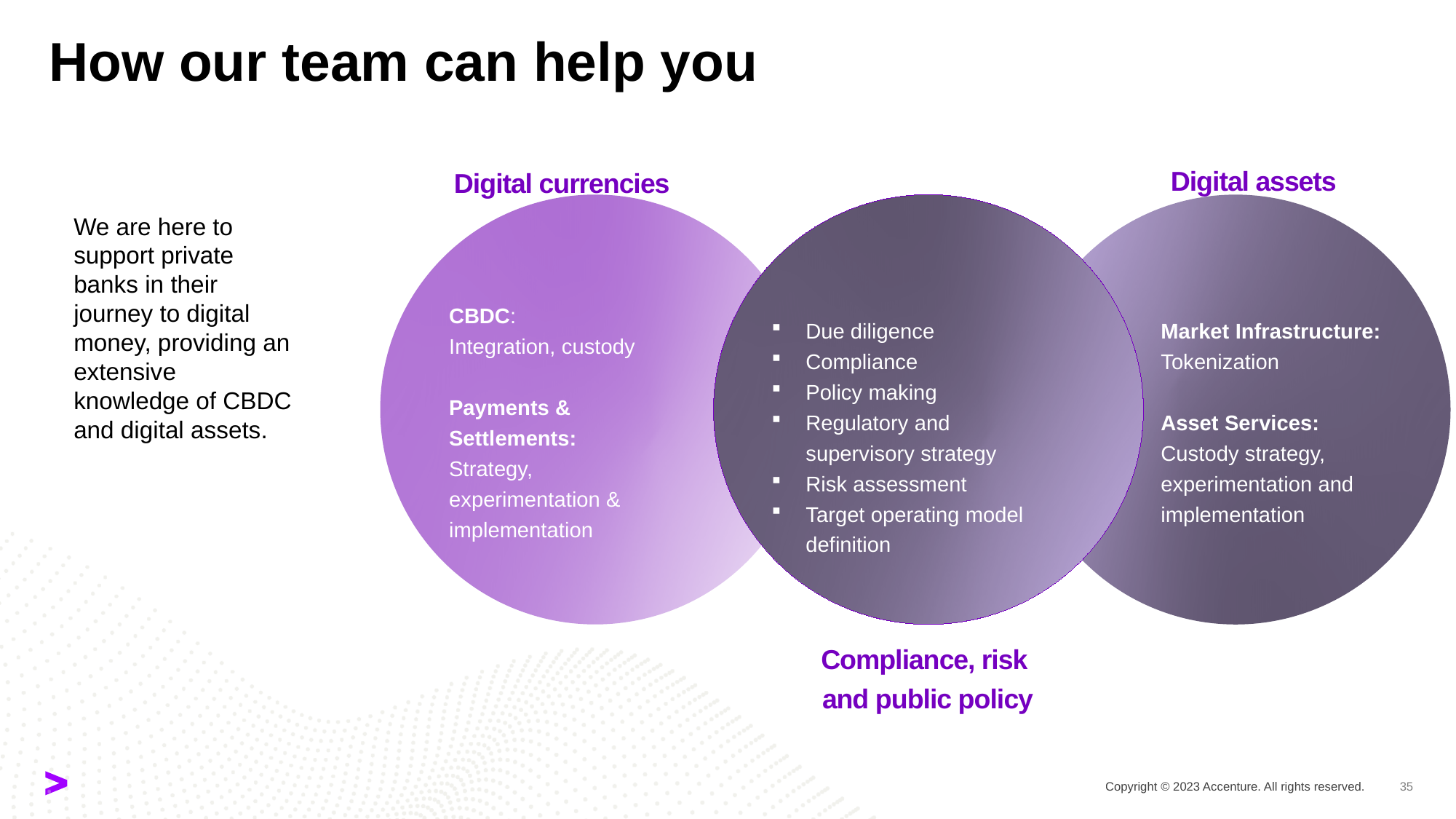

How our team can help you
Digital assets
Digital currencies
We are here to support private banks in their journey to digital money, providing an extensive knowledge of CBDC and digital assets.
CBDC:
Integration, custody

Payments & Settlements:
Strategy, experimentation & implementation
Due diligence
Compliance
Policy making
Regulatory and supervisory strategy
Risk assessment
Target operating model definition
Market Infrastructure:
Tokenization

Asset Services:
Custody strategy, experimentation and implementation

Compliance, risk
and public policy
Copyright © 2023 Accenture. All rights reserved.
35